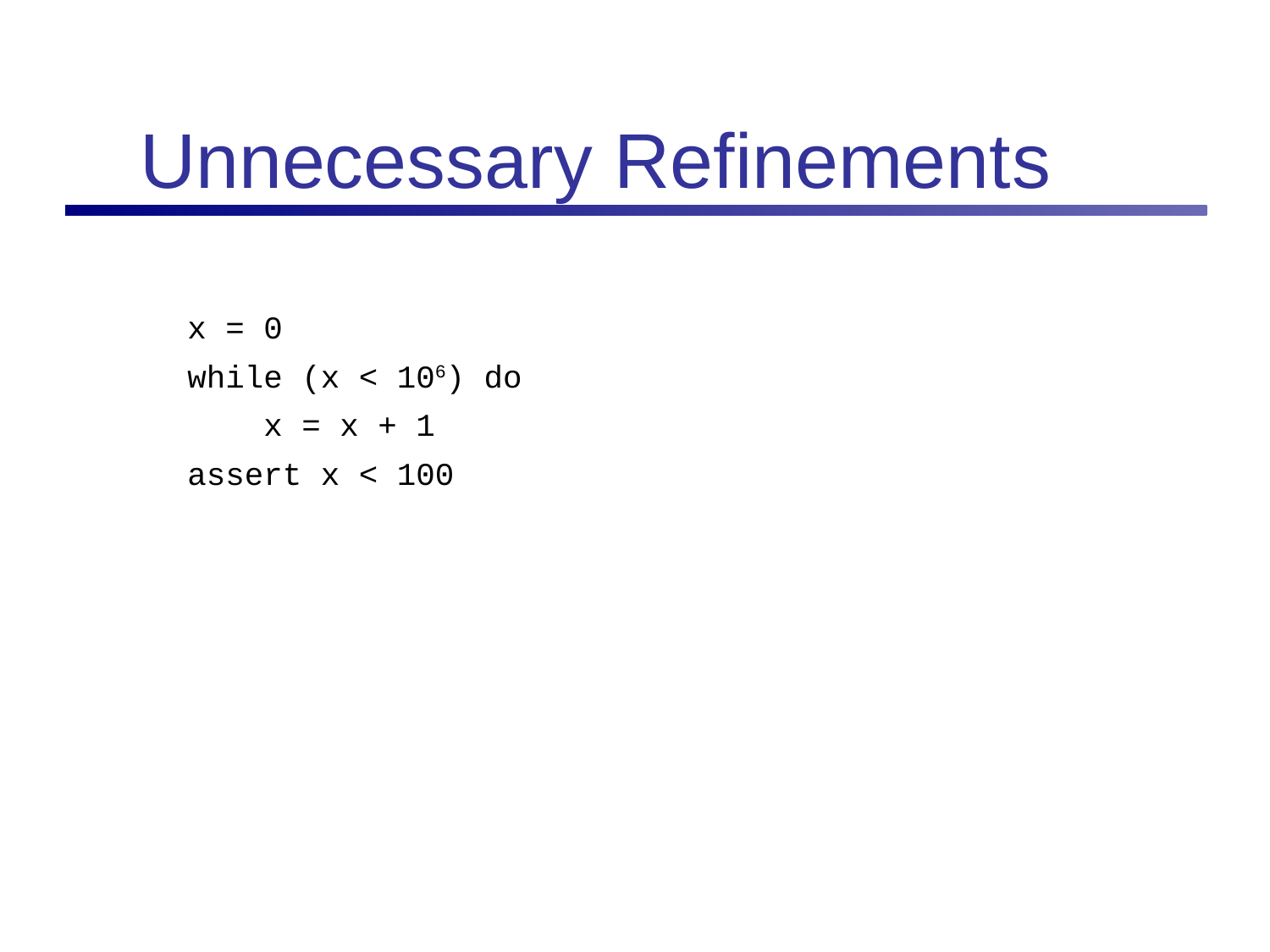

Unnecessary Refinements
x = 0
while (x < 106) do
    x = x + 1
assert x < 100